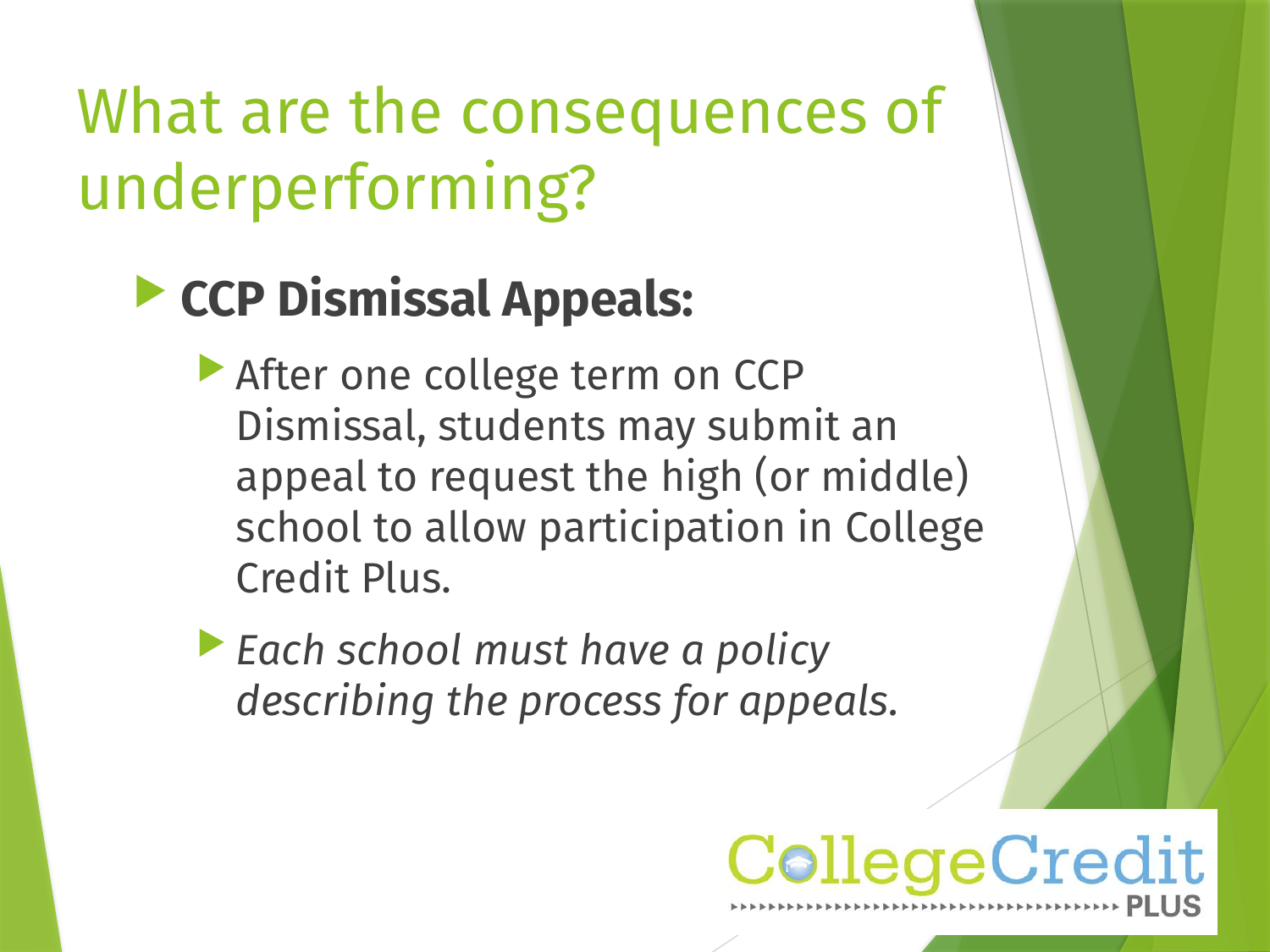

# What are the consequences of underperforming?
CCP Dismissal Appeals:
After one college term on CCP Dismissal, students may submit an appeal to request the high (or middle) school to allow participation in College Credit Plus.
Each school must have a policy describing the process for appeals.